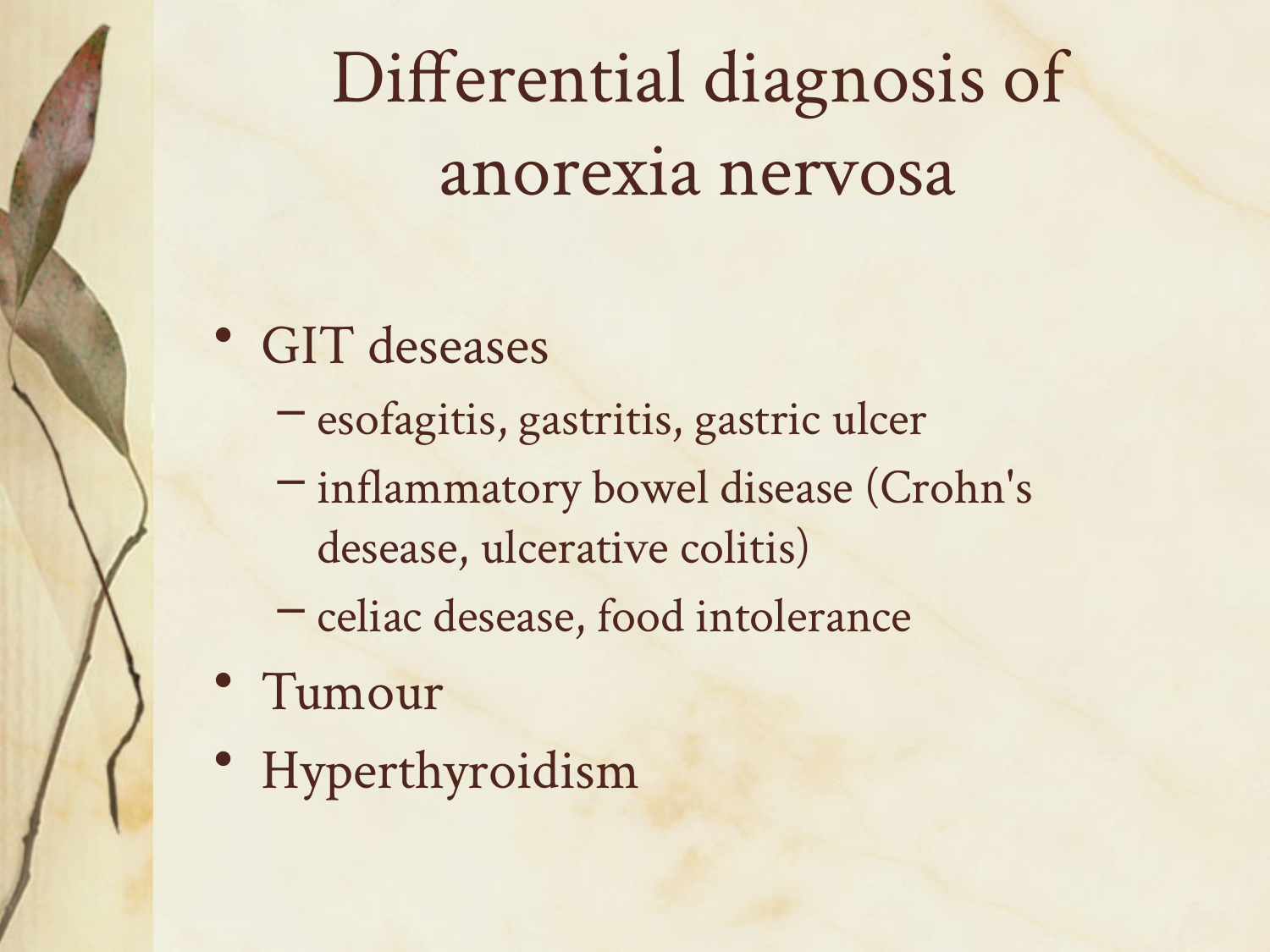

# Differential diagnosis of anorexia nervosa

GIT deseases
esofagitis, gastritis, gastric ulcer
inflammatory bowel disease (Crohn's desease, ulcerative colitis)
celiac desease, food intolerance
Tumour
Hyperthyroidism